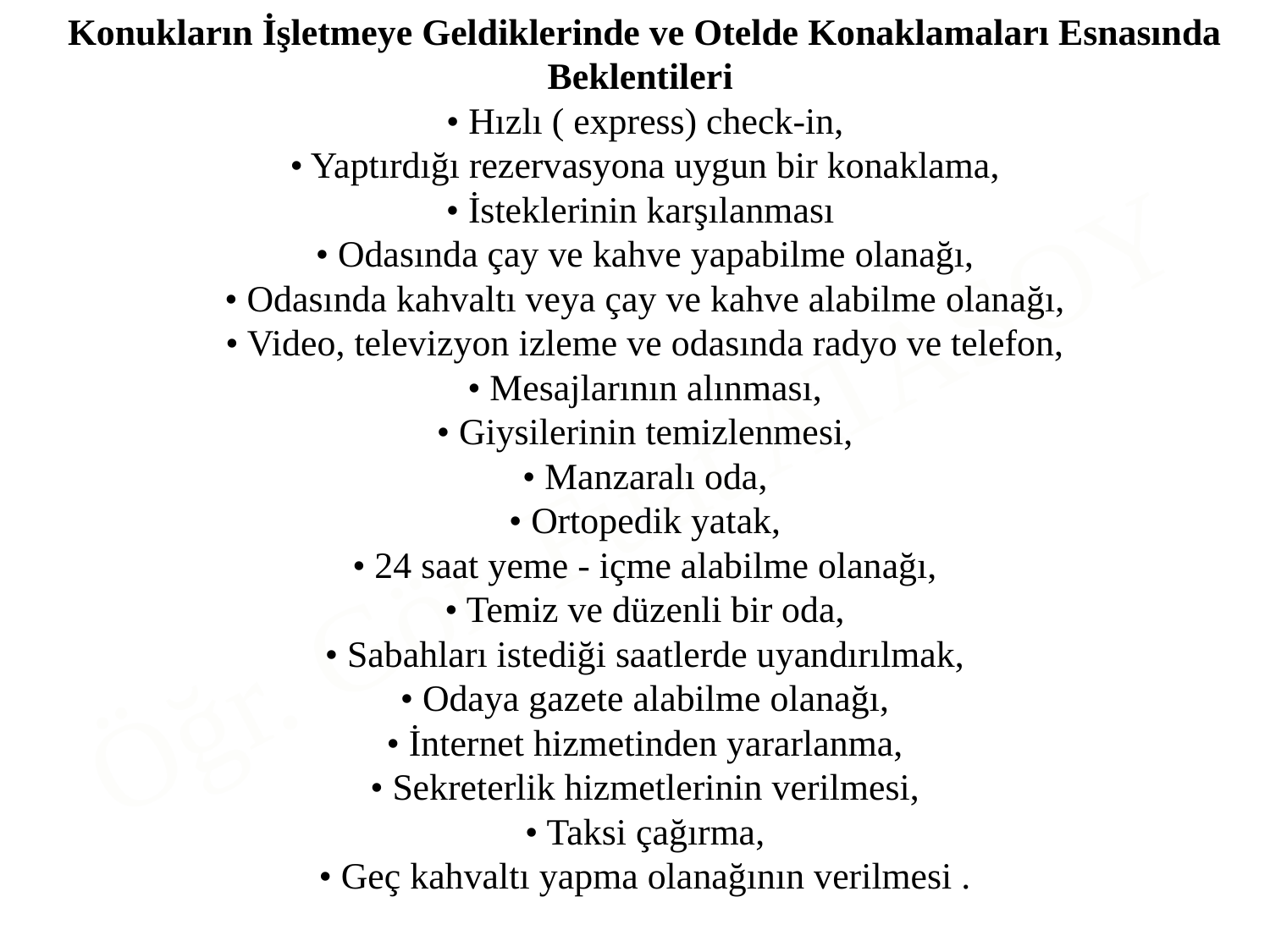

Konukların İşletmeye Geldiklerinde ve Otelde Konaklamaları Esnasında Beklentileri
• Hızlı ( express) check-in,
• Yaptırdığı rezervasyona uygun bir konaklama,
• İsteklerinin karşılanması
• Odasında çay ve kahve yapabilme olanağı,
• Odasında kahvaltı veya çay ve kahve alabilme olanağı,
• Video, televizyon izleme ve odasında radyo ve telefon,
• Mesajlarının alınması,
• Giysilerinin temizlenmesi,
• Manzaralı oda,
• Ortopedik yatak,
• 24 saat yeme - içme alabilme olanağı,
• Temiz ve düzenli bir oda,
• Sabahları istediği saatlerde uyandırılmak,
• Odaya gazete alabilme olanağı,
• İnternet hizmetinden yararlanma,
• Sekreterlik hizmetlerinin verilmesi,
• Taksi çağırma,
• Geç kahvaltı yapma olanağının verilmesi .